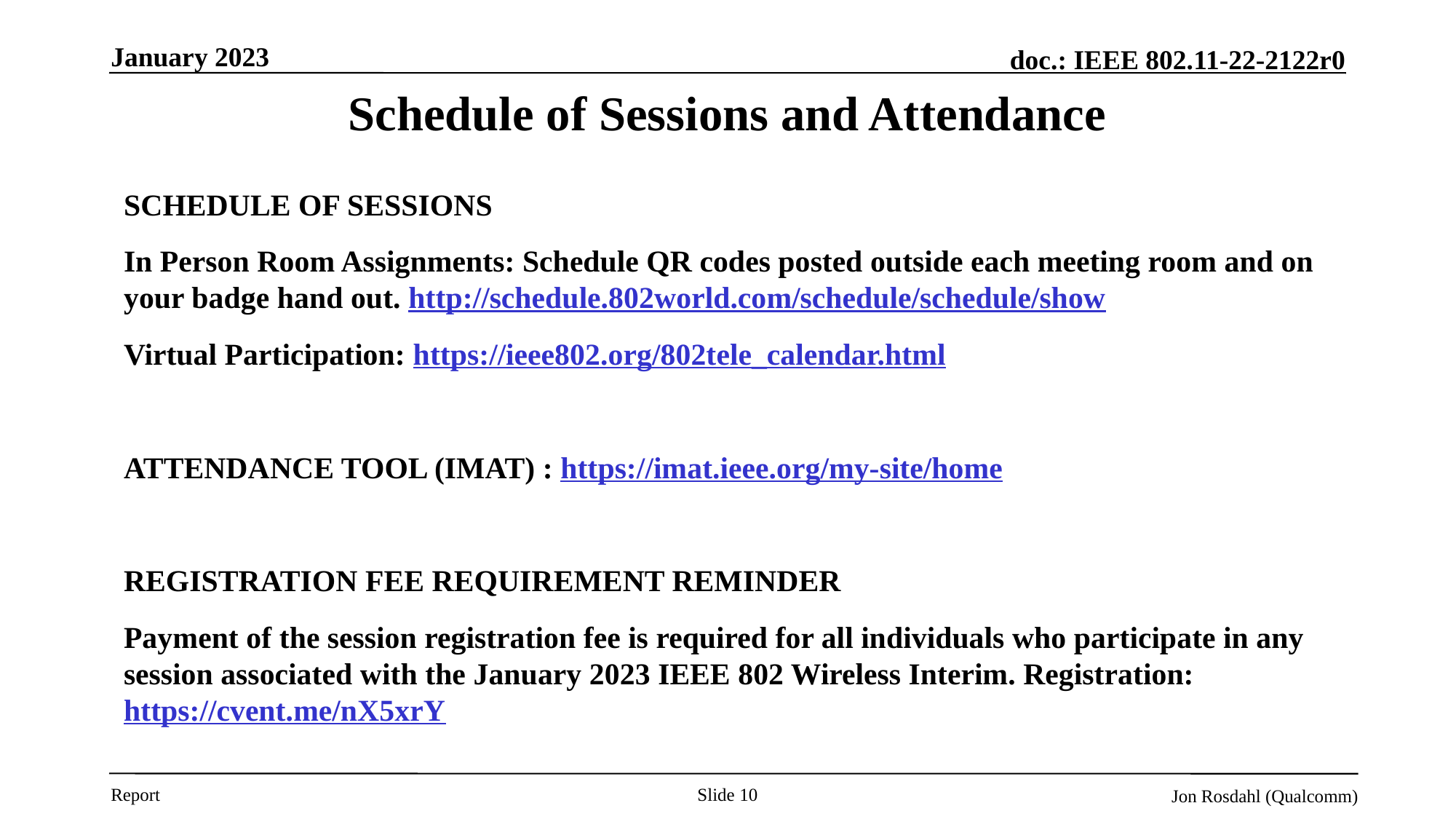

January 2023
# Schedule of Sessions and Attendance
SCHEDULE OF SESSIONS
In Person Room Assignments: Schedule QR codes posted outside each meeting room and on your badge hand out. http://schedule.802world.com/schedule/schedule/show
Virtual Participation: https://ieee802.org/802tele_calendar.html

ATTENDANCE TOOL (IMAT) : https://imat.ieee.org/my-site/home

REGISTRATION FEE REQUIREMENT REMINDER
Payment of the session registration fee is required for all individuals who participate in any session associated with the January 2023 IEEE 802 Wireless Interim. Registration: https://cvent.me/nX5xrY

10
Jon Rosdahl (Qualcomm)